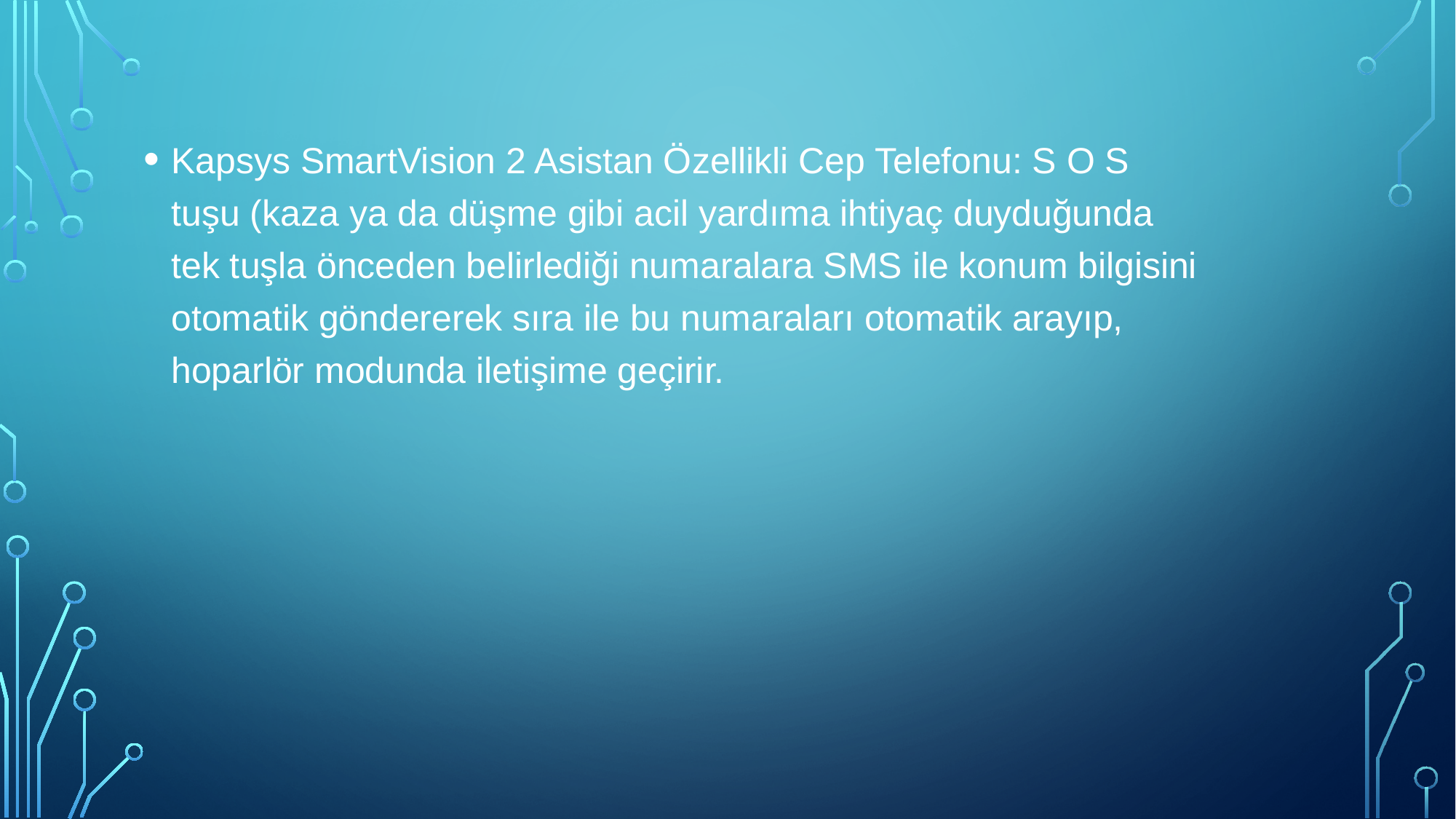

Kapsys SmartVision 2 Asistan Özellikli Cep Telefonu: S O S tuşu (kaza ya da düşme gibi acil yardıma ihtiyaç duyduğunda tek tuşla önceden belirlediği numaralara SMS ile konum bilgisini otomatik göndererek sıra ile bu numaraları otomatik arayıp, hoparlör modunda iletişime geçirir.